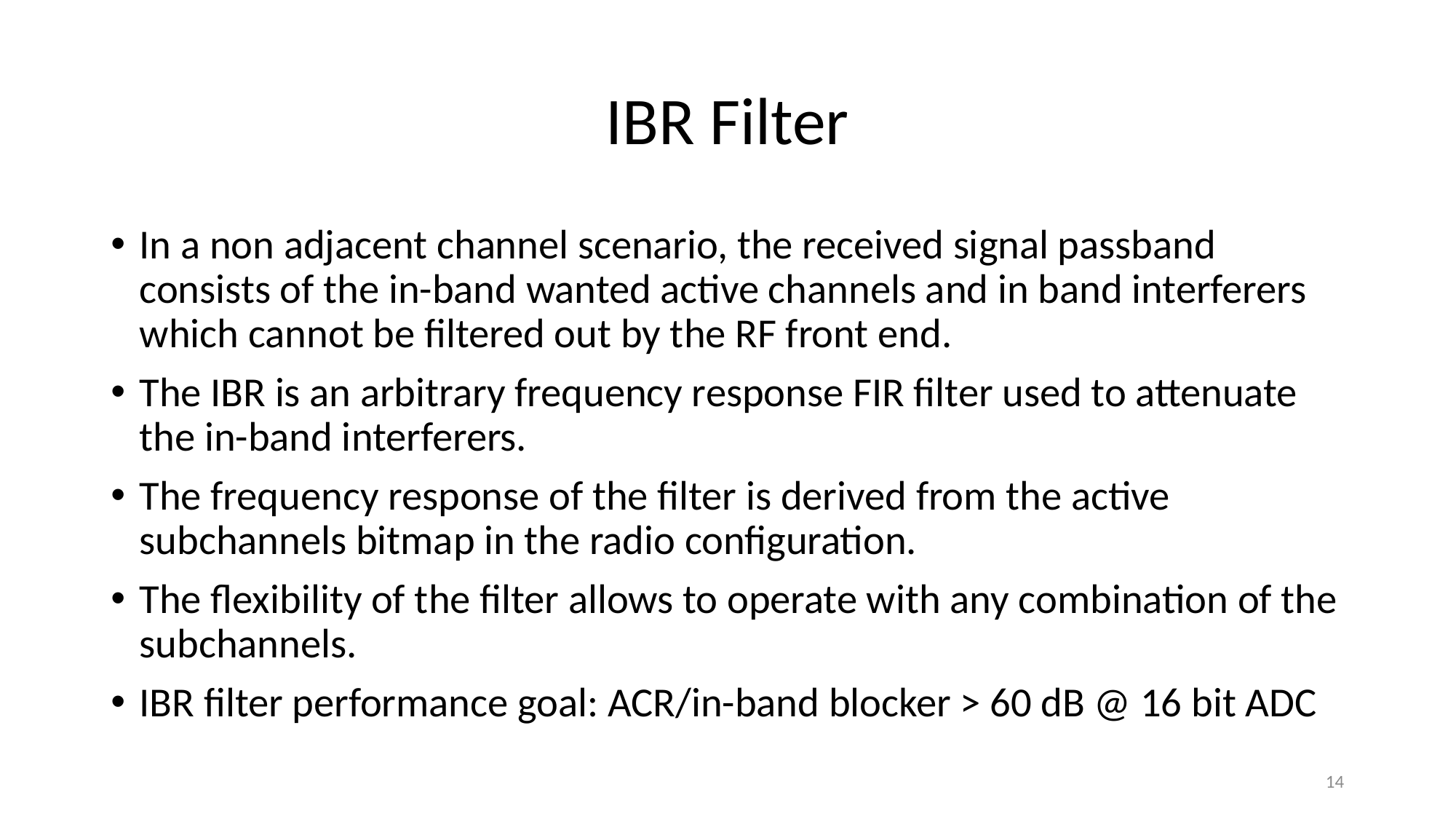

# IBR Filter
In a non adjacent channel scenario, the received signal passband consists of the in-band wanted active channels and in band interferers which cannot be filtered out by the RF front end.
The IBR is an arbitrary frequency response FIR filter used to attenuate the in-band interferers.
The frequency response of the filter is derived from the active subchannels bitmap in the radio configuration.
The flexibility of the filter allows to operate with any combination of the subchannels.
IBR filter performance goal: ACR/in-band blocker > 60 dB @ 16 bit ADC

14